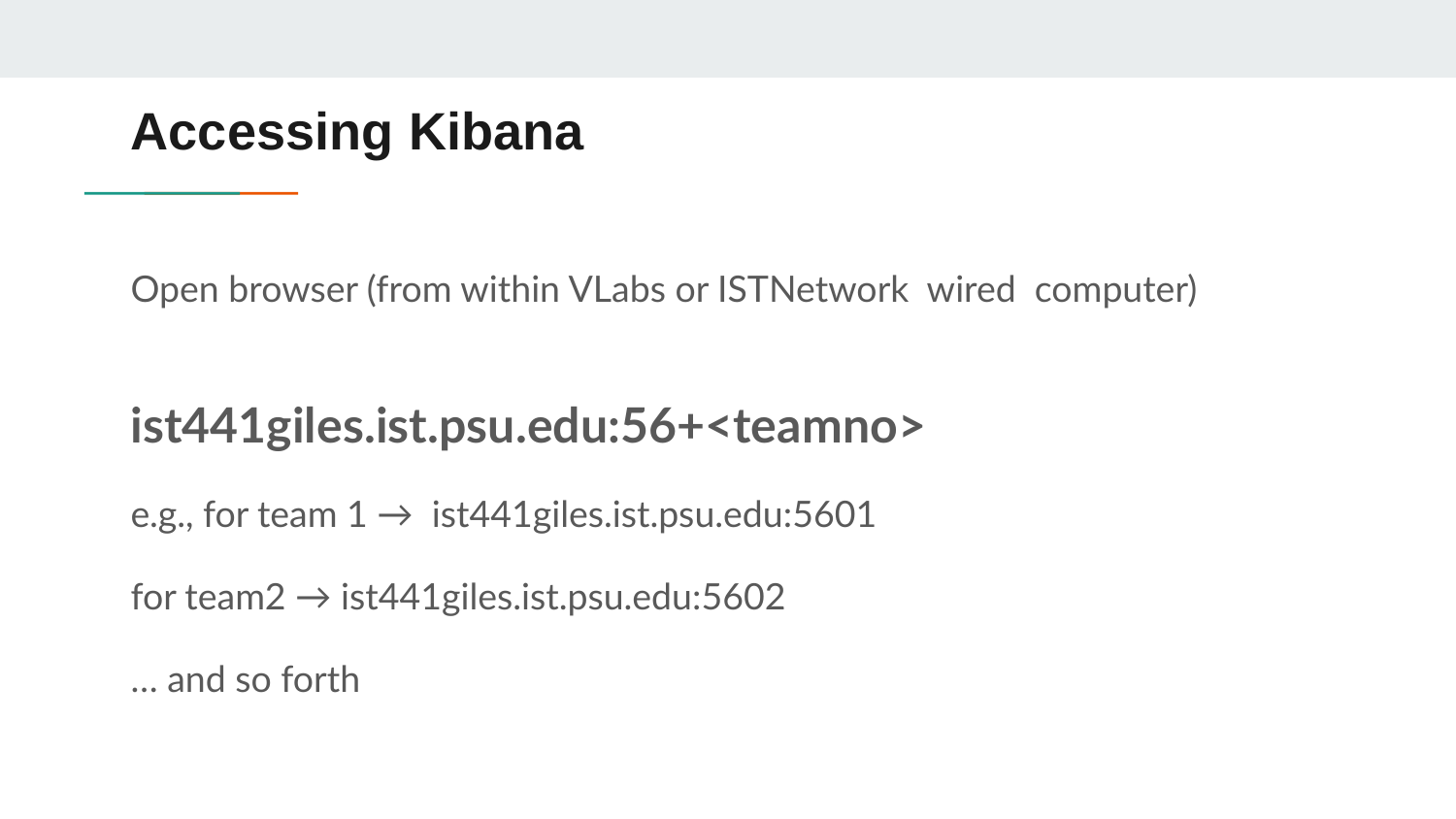

# Accessing Kibana
Open browser (from within VLabs or ISTNetwork  wired  computer)
ist441giles.ist.psu.edu:56+<teamno>
e.g., for team 1 →  ist441giles.ist.psu.edu:5601
for team2 → ist441giles.ist.psu.edu:5602
… and so forth